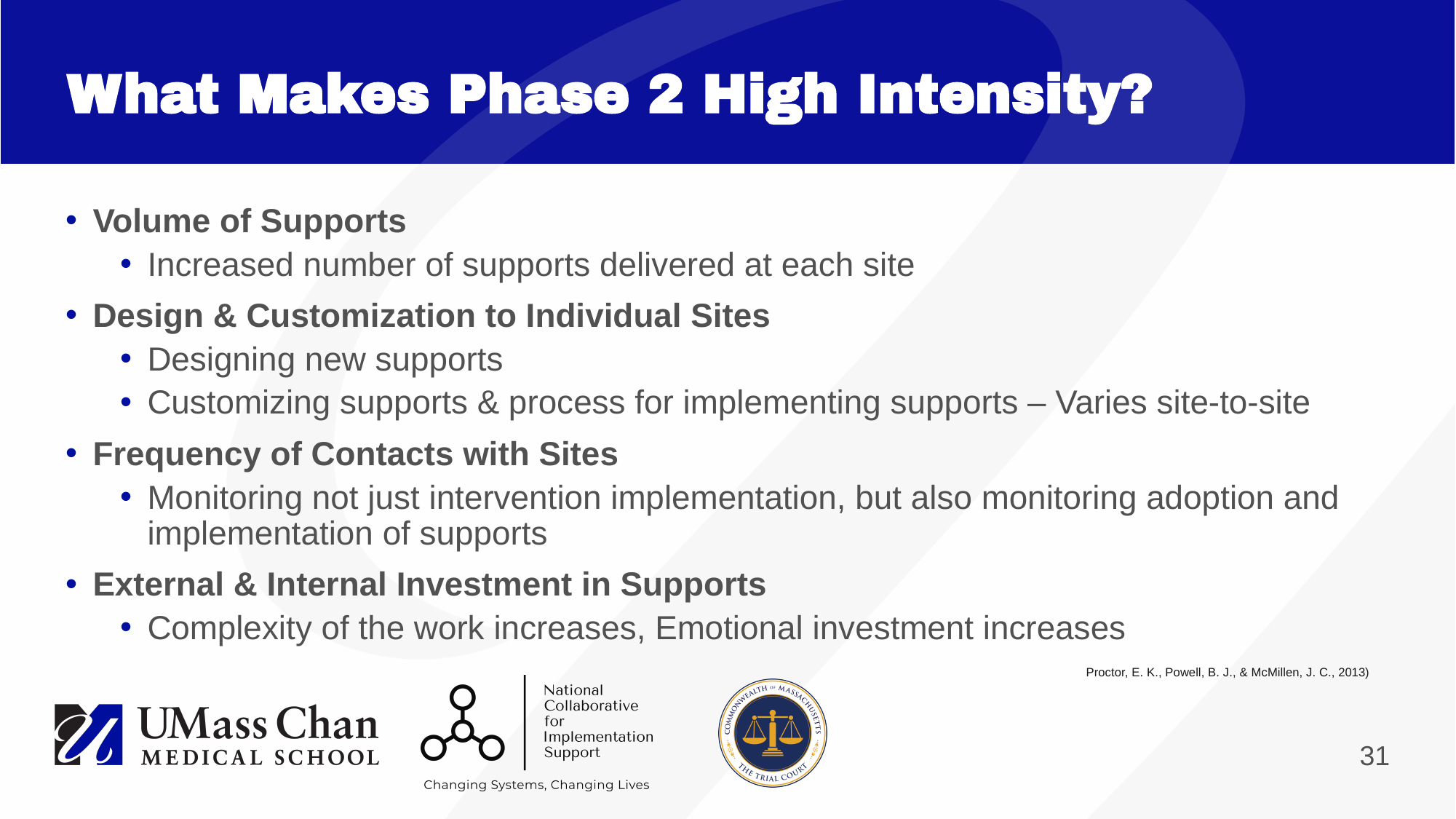

# What Makes Phase 2 High Intensity?
Volume of Supports
Increased number of supports delivered at each site
Design & Customization to Individual Sites
Designing new supports
Customizing supports & process for implementing supports – Varies site-to-site
Frequency of Contacts with Sites
Monitoring not just intervention implementation, but also monitoring adoption and implementation of supports
External & Internal Investment in Supports
Complexity of the work increases, Emotional investment increases
Proctor, E. K., Powell, B. J., & McMillen, J. C., 2013)